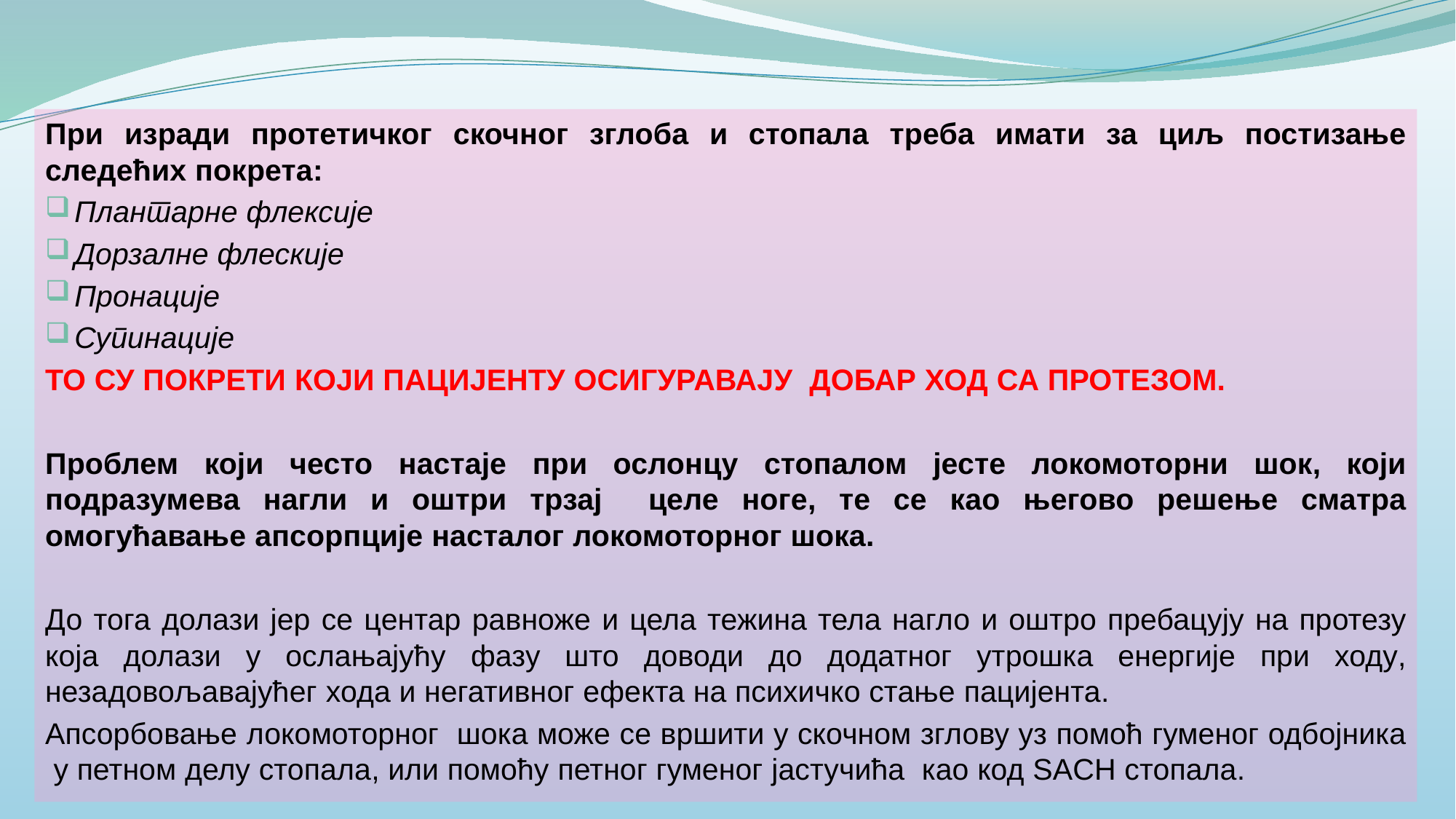

При изради протетичког скочног зглоба и стопала треба имати за циљ постизање следећих покрета:
Плантарне флексије
Дорзалне флескије
Пронације
Супинације
ТО СУ ПОКРЕТИ КОЈИ ПАЦИЈЕНТУ ОСИГУРАВАЈУ  ДОБАР ХОД СА ПРОТЕЗОМ.

Проблем који често настаје при ослонцу стопалом јесте локомоторни шок, који подразумева нагли и оштри трзај  целе ноге, те се као његово решење сматра омогућавање апсорпције насталог локомоторног шока.

До тога долази јер се центар равноже и цела тежина тела нагло и оштро пребацују на протезу која долази у ослањајућу фазу што доводи до додатног утрошка енергије при ходу, незадовољавајућег хода и негативног ефекта на психичко стање пацијента.
Апсорбовање локомоторног  шока може се вршити у скочном зглову уз помоћ гуменог одбојника  у петном делу стопала, или помоћу петног гуменог јастучића  као код SACH стопала.